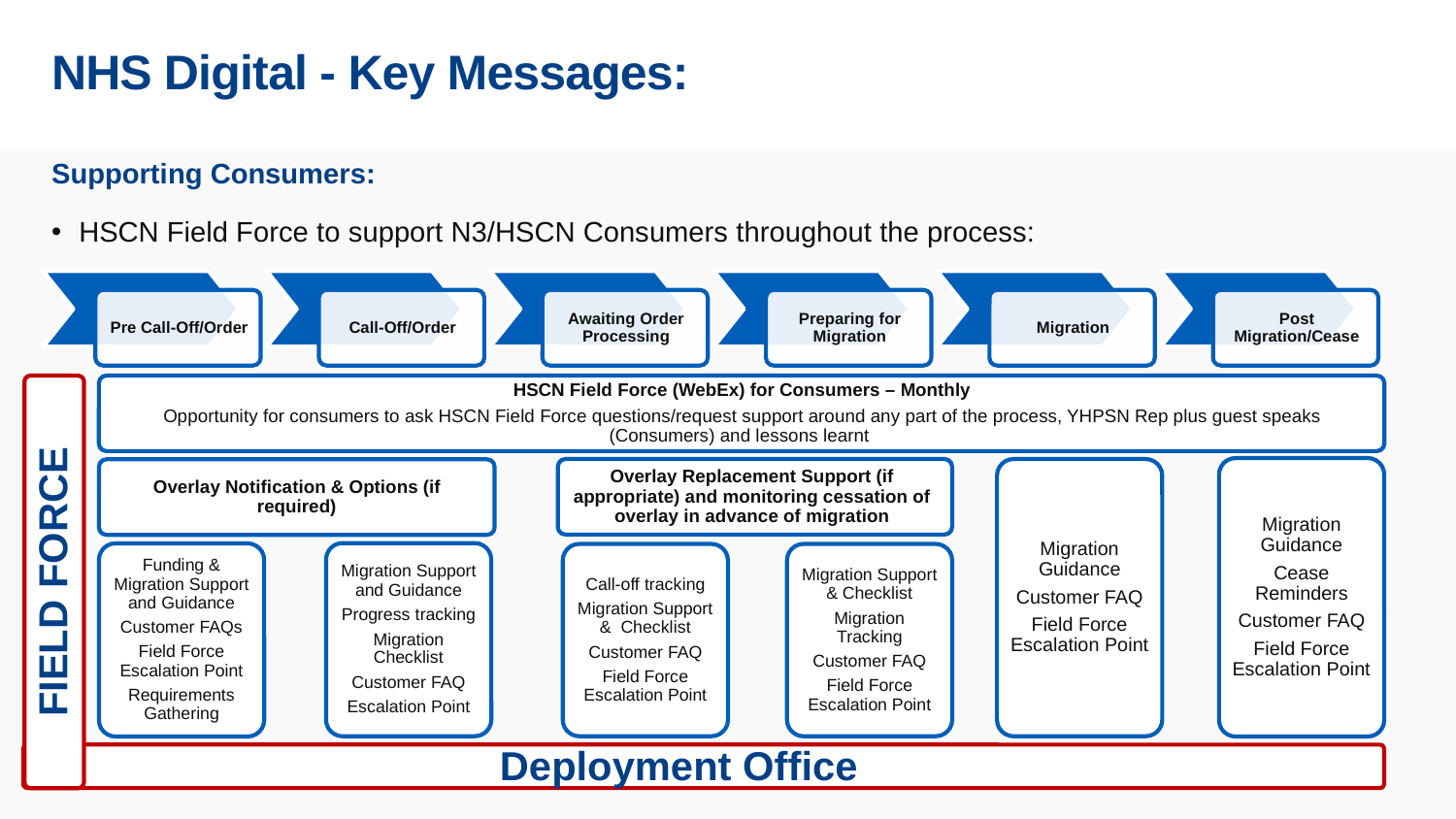

# NHS Digital - Key Messages:
Supporting Consumers:
HSCN Field Force to support N3/HSCN Consumers throughout the process:

Pre Call-Off/Order
Call-Off/Order
Awaiting Order Processing
Preparing for Migration
Migration
Post Migration/Cease

FIELD FORCE

HSCN Field Force (WebEx) for Consumers – Monthly
Opportunity for consumers to ask HSCN Field Force questions/request support around any part of the process, YHPSN Rep plus guest speaks (Consumers) and lessons learnt

Migration Guidance
Cease Reminders
Customer FAQ
Field Force Escalation Point

Overlay Replacement Support (if appropriate) and monitoring cessation of overlay in advance of migration

Migration Guidance
Customer FAQ
Field Force Escalation Point

Overlay Notification & Options (if required)

Migration Support and Guidance
Progress tracking
Migration Checklist
Customer FAQ
Escalation Point

Funding & Migration Support and Guidance
Customer FAQs
Field Force Escalation Point
Requirements Gathering

Call-off tracking
Migration Support &  Checklist
Customer FAQ
Field Force Escalation Point

Migration Support & Checklist
Migration Tracking
Customer FAQ
Field Force Escalation Point

Deployment Office
11